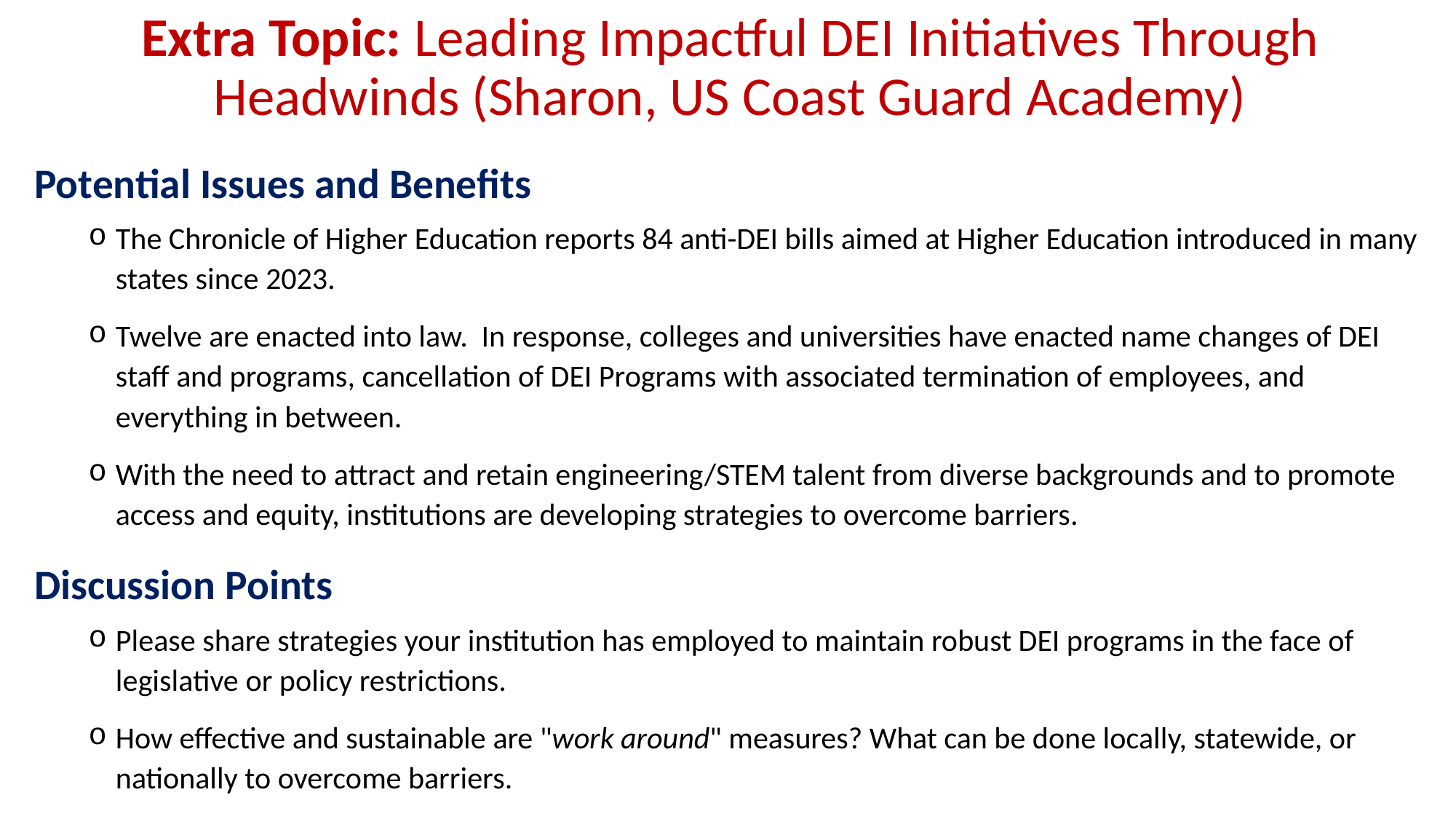

# Extra Topic: Leading Impactful DEI Initiatives Through Headwinds (Sharon, US Coast Guard Academy)
Potential Issues and Benefits
The Chronicle of Higher Education reports 84 anti-DEI bills aimed at Higher Education introduced in many states since 2023.
Twelve are enacted into law.  In response, colleges and universities have enacted name changes of DEI staff and programs, cancellation of DEI Programs with associated termination of employees, and everything in between.
With the need to attract and retain engineering/STEM talent from diverse backgrounds and to promote access and equity, institutions are developing strategies to overcome barriers.
Discussion Points
Please share strategies your institution has employed to maintain robust DEI programs in the face of legislative or policy restrictions.
How effective and sustainable are "work around" measures? What can be done locally, statewide, or nationally to overcome barriers.